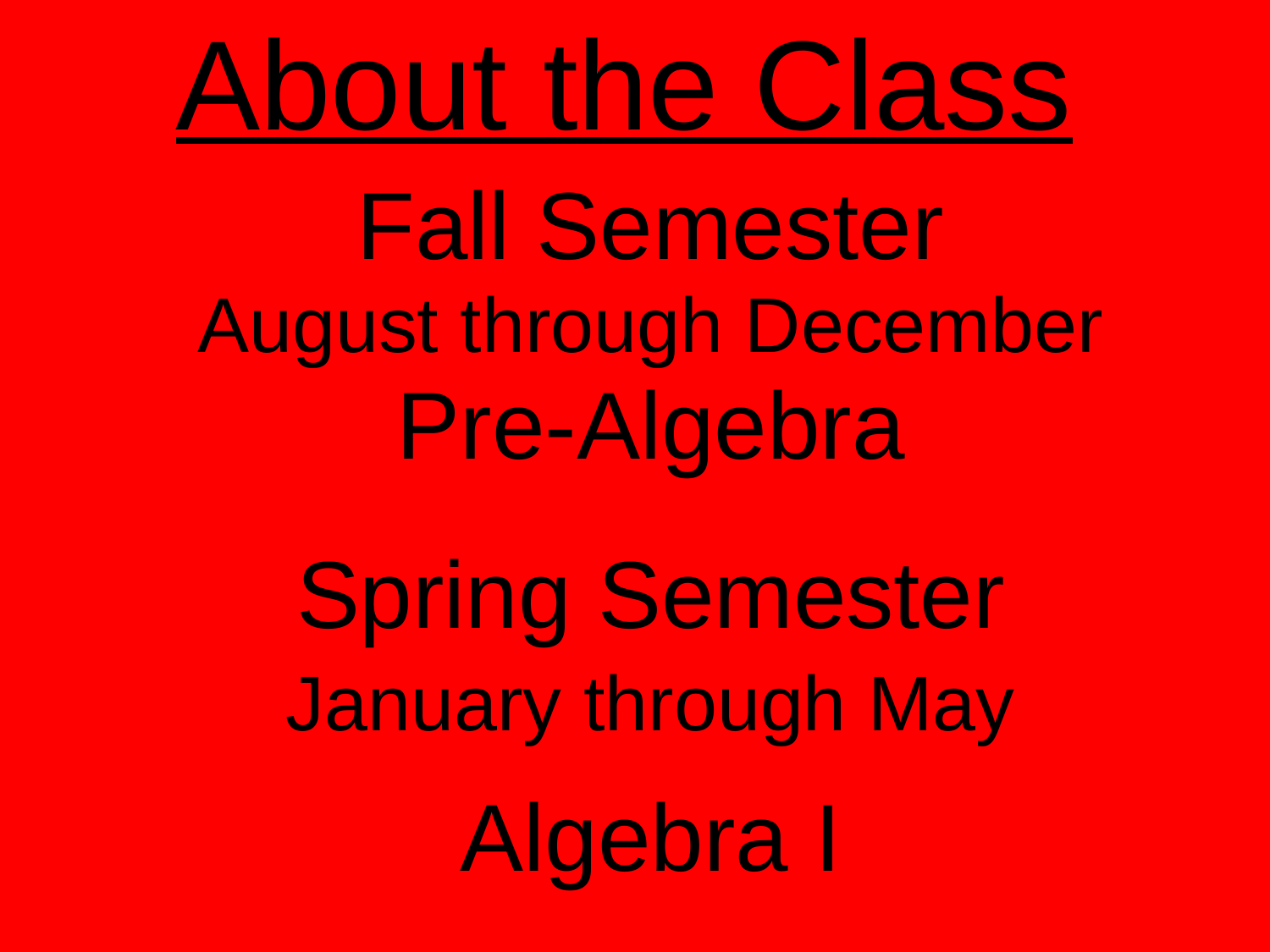

# About the Class
Fall Semester
August through December
Pre-Algebra

Spring Semester
January through May

Algebra I